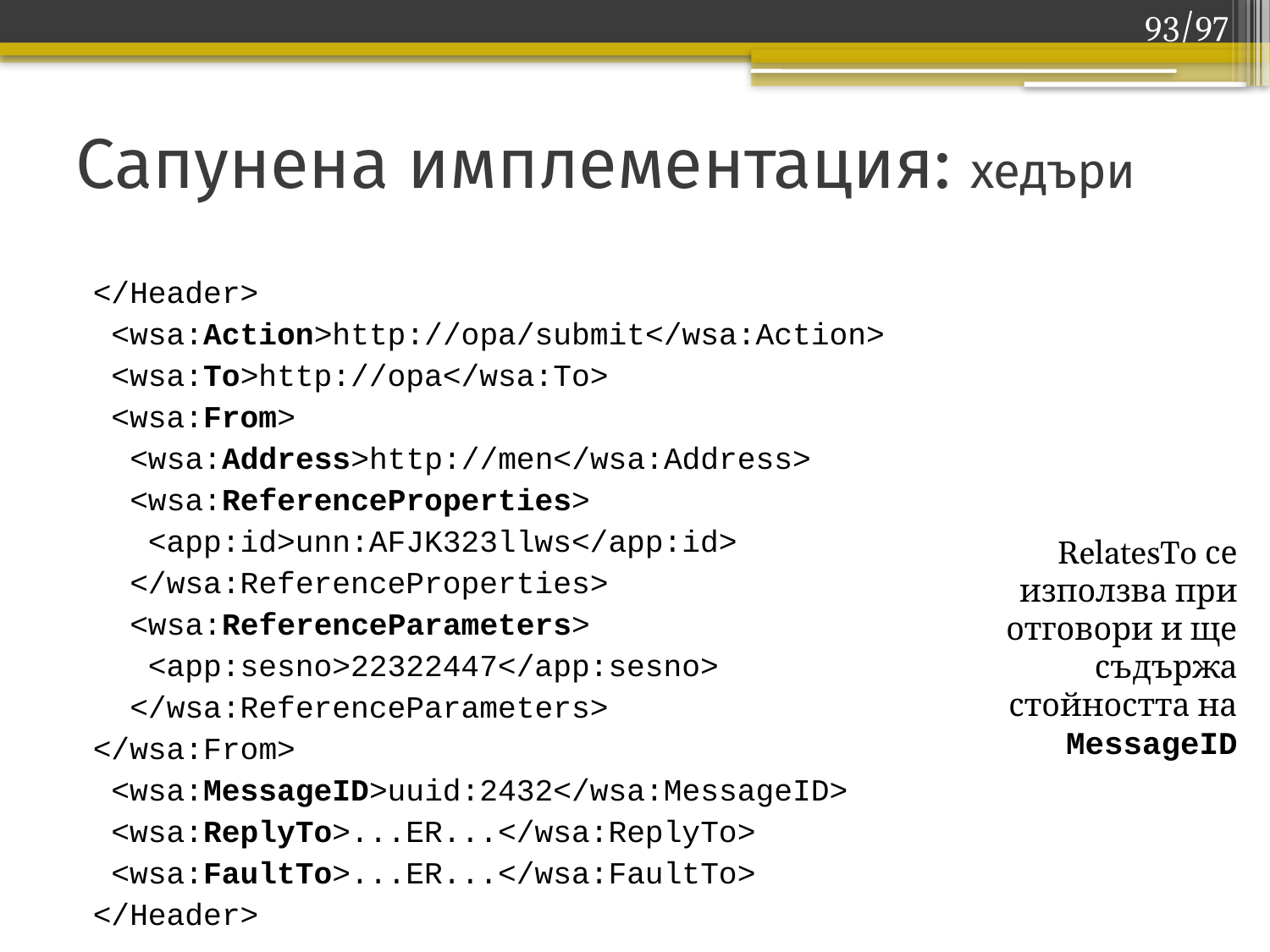

93/97
# Сапунена имплементация: хедъри
</Header>
 <wsa:Action>http://opa/submit</wsa:Action>
 <wsa:To>http://opa</wsa:To>
 <wsa:From>
  <wsa:Address>http://men</wsa:Address>
  <wsa:ReferenceProperties>
   <app:id>unn:AFJK323llws</app:id>
  </wsa:ReferenceProperties>
  <wsa:ReferenceParameters>
   <app:sesno>22322447</app:sesno>
  </wsa:ReferenceParameters>
</wsa:From>
 <wsa:MessageID>uuid:2432</wsa:MessageID>
 <wsa:ReplyTo>...ER...</wsa:ReplyTo>
 <wsa:FaultTo>...ER...</wsa:FaultTo>
</Header>
RelatesTo се използва при отговори и ще съдържа стойността на MessageID